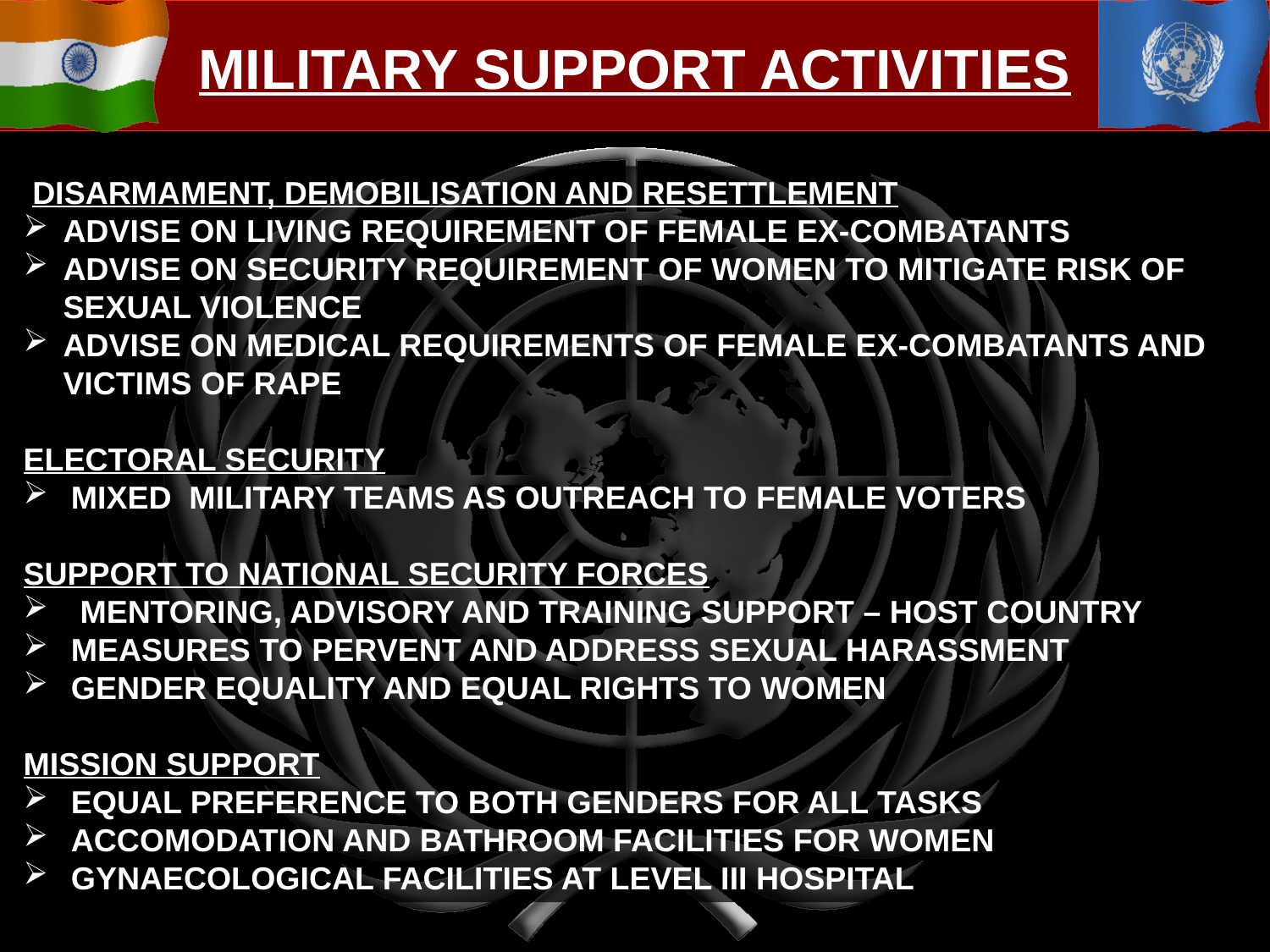

MILITARY SUPPORT ACTIVITIES

 DISARMAMENT, DEMOBILISATION AND RESETTLEMENT
ADVISE ON LIVING REQUIREMENT OF FEMALE EX-COMBATANTS
ADVISE ON SECURITY REQUIREMENT OF WOMEN TO MITIGATE RISK OF SEXUAL VIOLENCE
ADVISE ON MEDICAL REQUIREMENTS OF FEMALE EX-COMBATANTS AND VICTIMS OF RAPE

ELECTORAL SECURITY
MIXED  MILITARY TEAMS AS OUTREACH TO FEMALE VOTERS

SUPPORT TO NATIONAL SECURITY FORCES
 MENTORING, ADVISORY AND TRAINING SUPPORT – HOST COUNTRY
MEASURES TO PERVENT AND ADDRESS SEXUAL HARASSMENT
GENDER EQUALITY AND EQUAL RIGHTS TO WOMEN

MISSION SUPPORT
EQUAL PREFERENCE TO BOTH GENDERS FOR ALL TASKS
ACCOMODATION AND BATHROOM FACILITIES FOR WOMEN
GYNAECOLOGICAL FACILITIES AT LEVEL III HOSPITAL